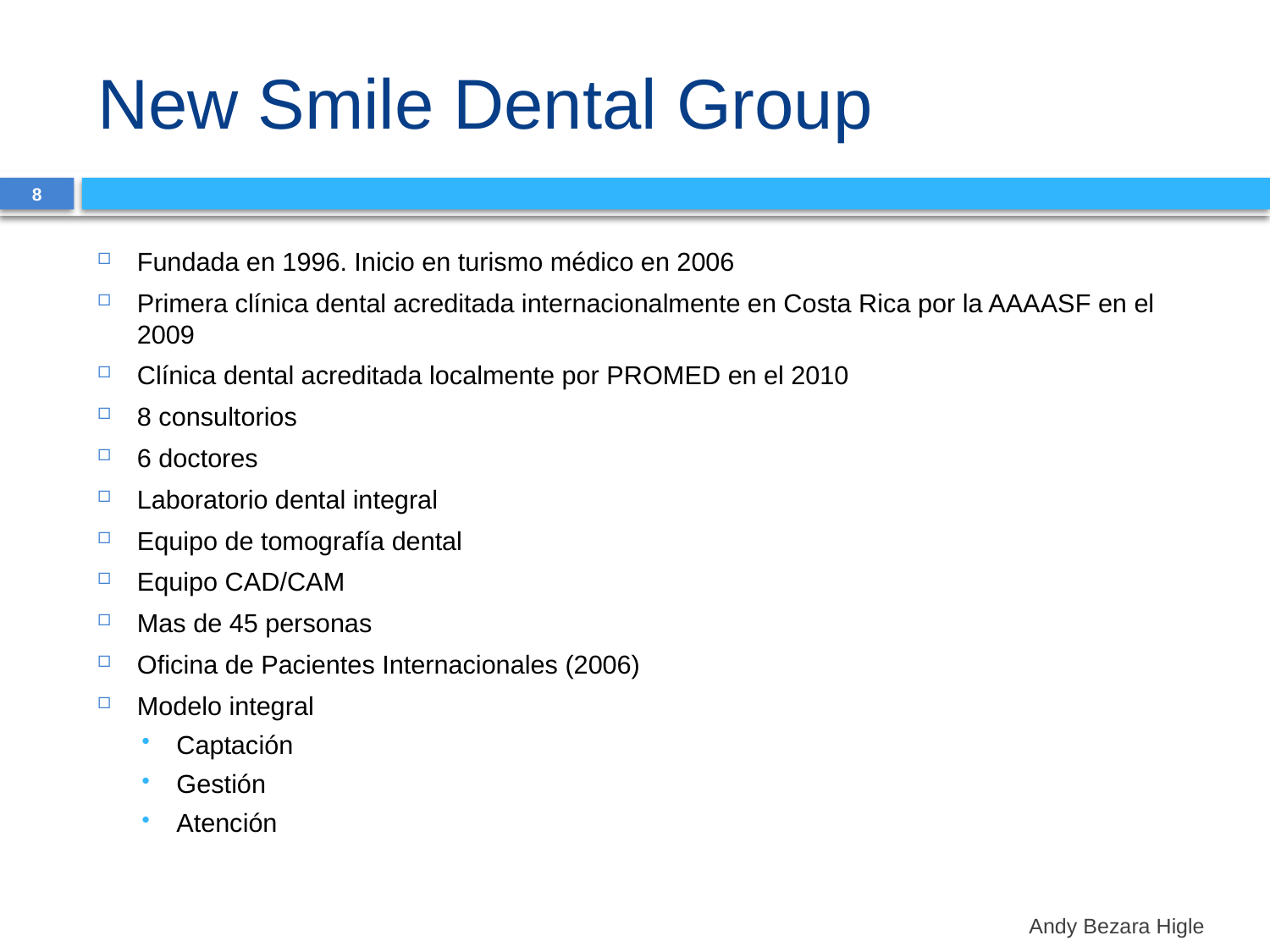

# New Smile Dental Group
8
Fundada en 1996. Inicio en turismo médico en 2006
Primera clínica dental acreditada internacionalmente en Costa Rica por la AAAASF en el 2009
Clínica dental acreditada localmente por PROMED en el 2010
8 consultorios
6 doctores
Laboratorio dental integral
Equipo de tomografía dental
Equipo CAD/CAM
Mas de 45 personas
Oficina de Pacientes Internacionales (2006)
Modelo integral
Captación
Gestión
Atención
Andy Bezara Higle